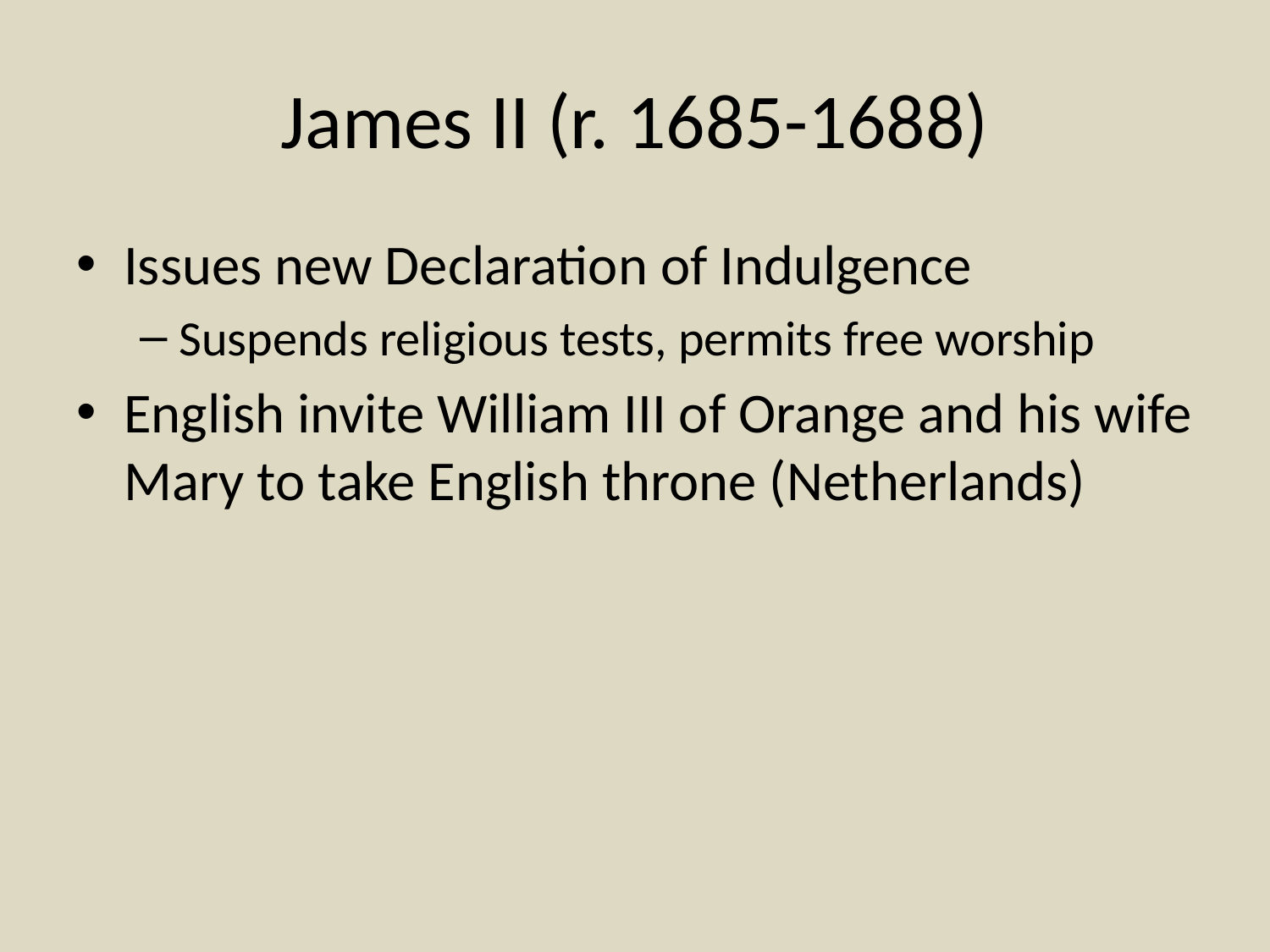

# James II (r. 1685-1688)
Issues new Declaration of Indulgence
Suspends religious tests, permits free worship
English invite William III of Orange and his wife Mary to take English throne (Netherlands)